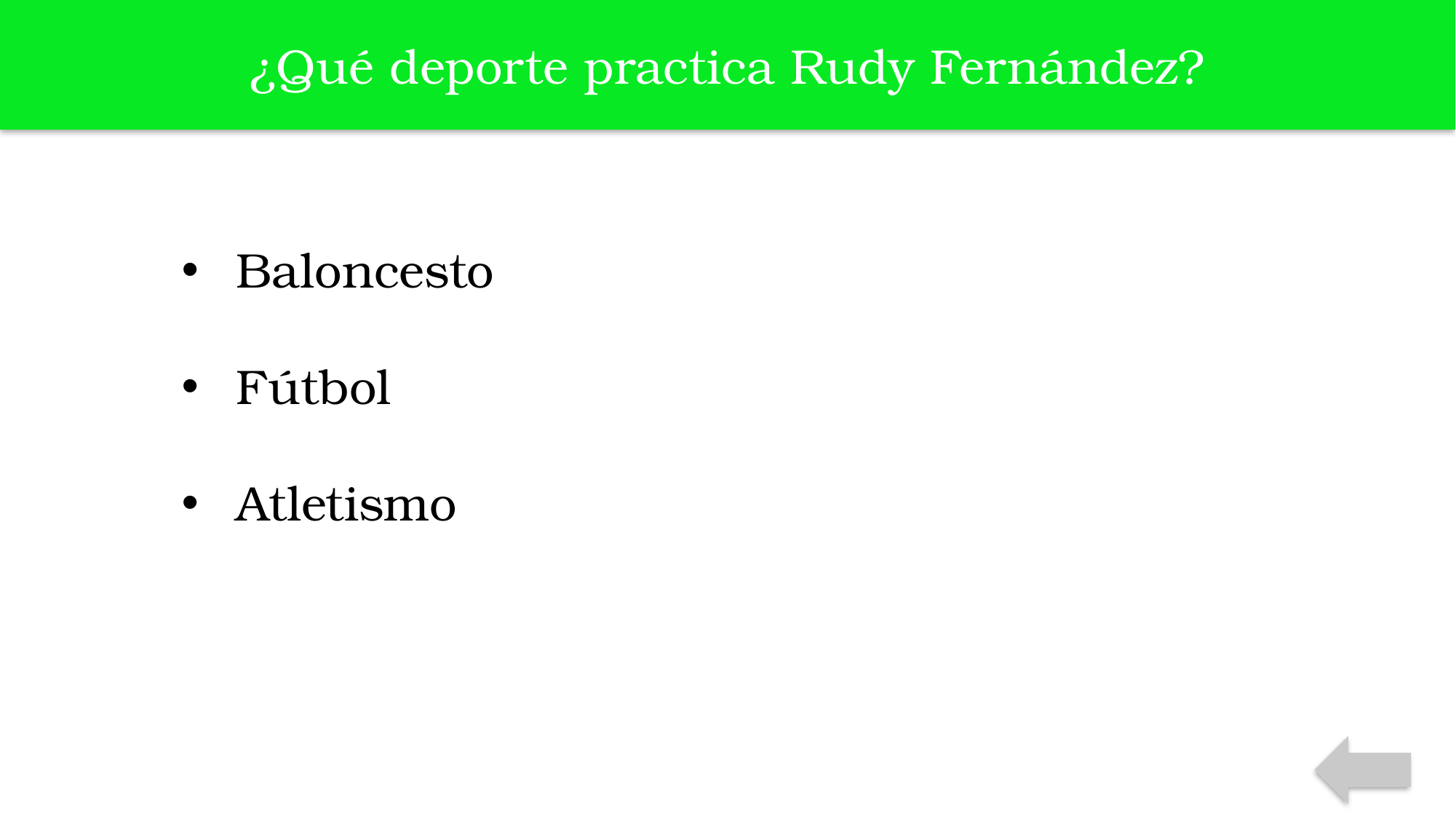

¿Qué deporte practica Rudy Fernández?
Baloncesto

Fútbol

Atletismo